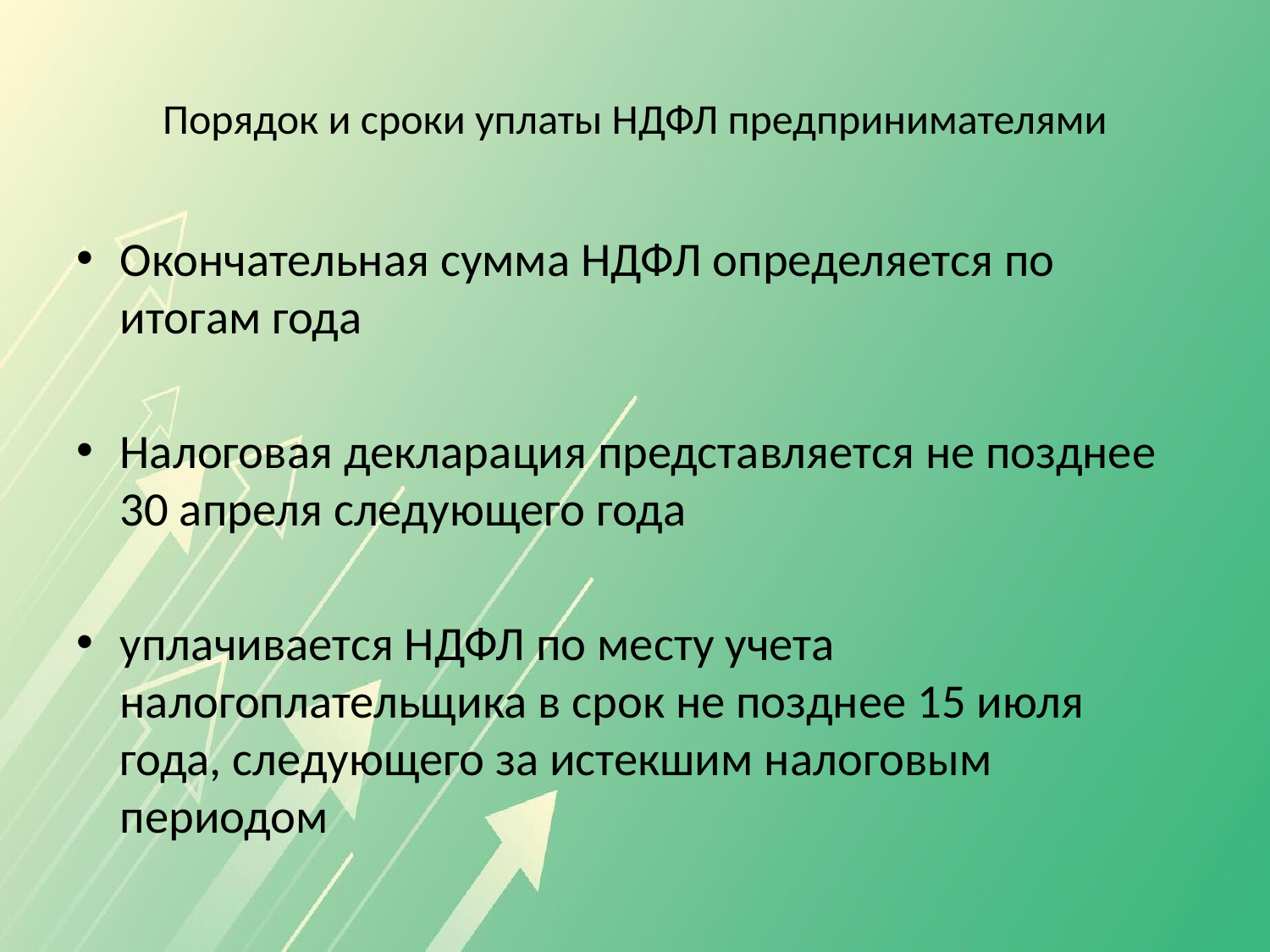

# Порядок и сроки уплаты НДФЛ предпринимателями
Окончательная сумма НДФЛ определяется по итогам года

Налоговая декларация представляется не позднее 30 апреля следующего года

уплачивается НДФЛ по месту учета налогоплательщика в срок не позднее 15 июля года, следующего за истекшим налоговым периодом